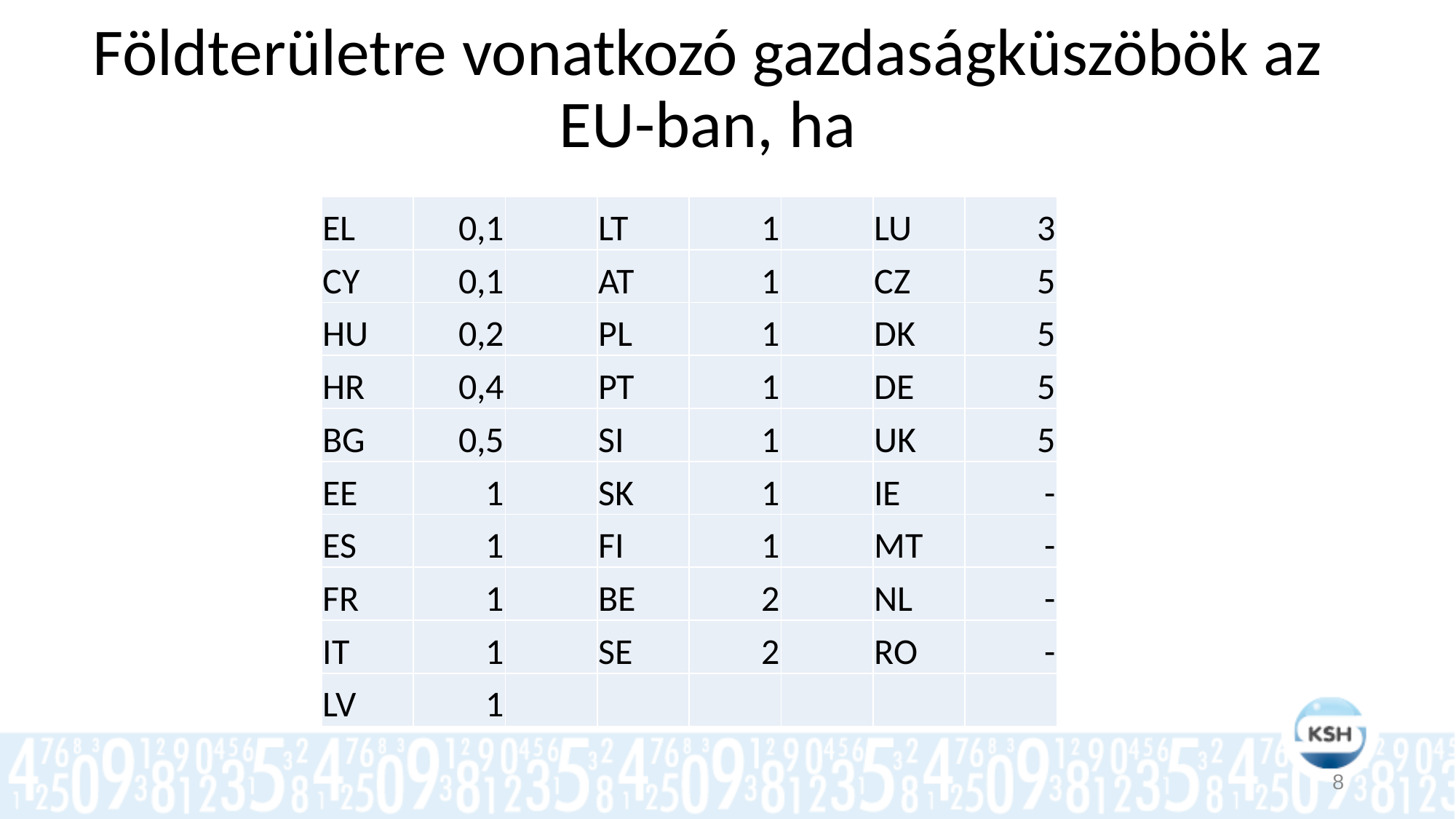

# Földterületre vonatkozó gazdaságküszöbök az EU-ban, ha
| EL | 0,1 |  | LT | 1 |  | LU | 3 |
| --- | --- | --- | --- | --- | --- | --- | --- |
| CY | 0,1 |  | AT | 1 |  | CZ | 5 |
| HU | 0,2 |  | PL | 1 |  | DK | 5 |
| HR | 0,4 |  | PT | 1 |  | DE | 5 |
| BG | 0,5 |  | SI | 1 |  | UK | 5 |
| EE | 1 |  | SK | 1 |  | IE | - |
| ES | 1 |  | FI | 1 |  | MT | - |
| FR | 1 |  | BE | 2 |  | NL | - |
| IT | 1 |  | SE | 2 |  | RO | - |
| LV | 1 |  |  |  |  |  |  |

8